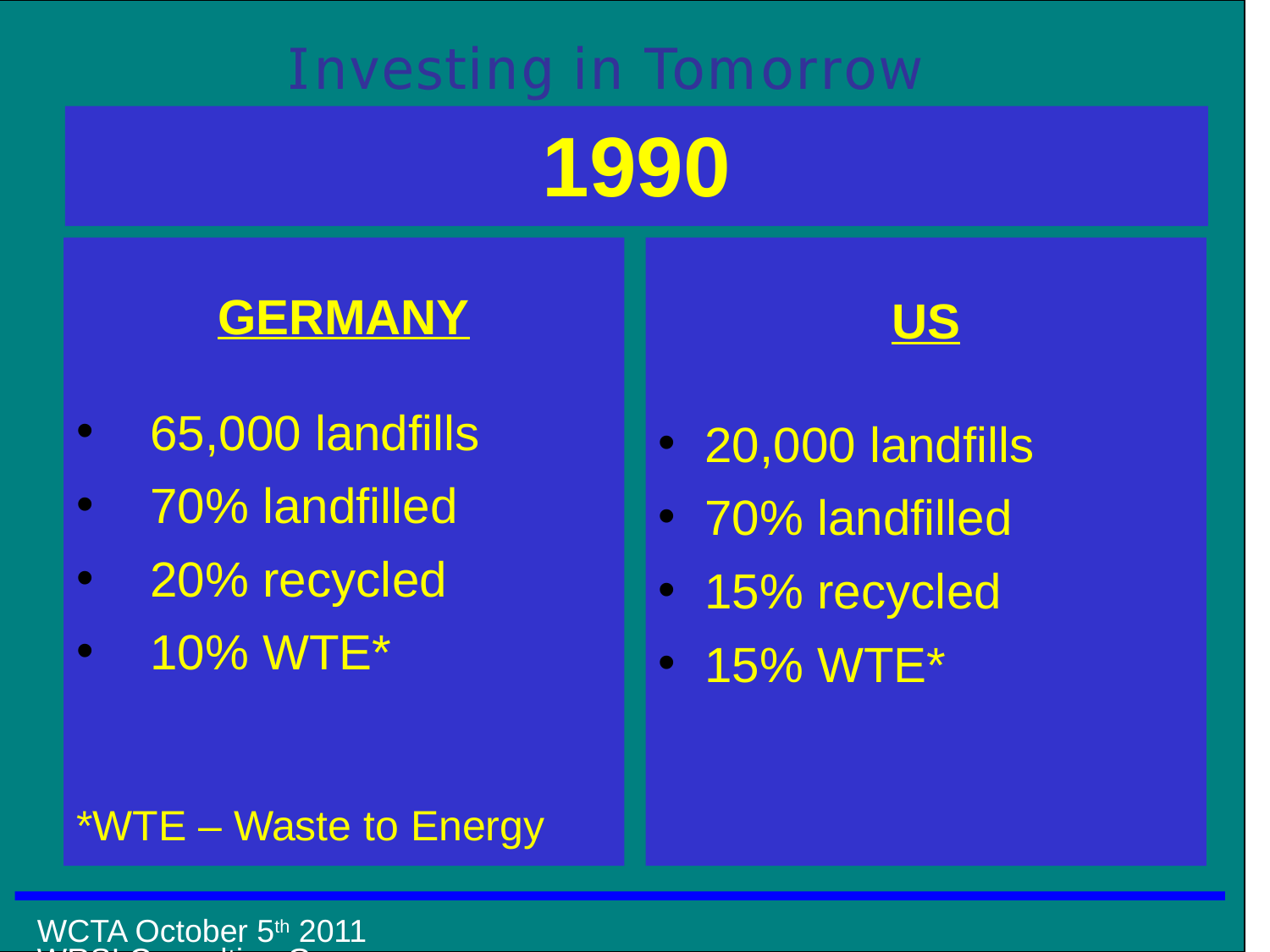

# 1990

GERMANY

65,000 landfills
70% landfilled
20% recycled
10% WTE*

*WTE – Waste to Energy

US

20,000 landfills
70% landfilled
15% recycled
15% WTE*